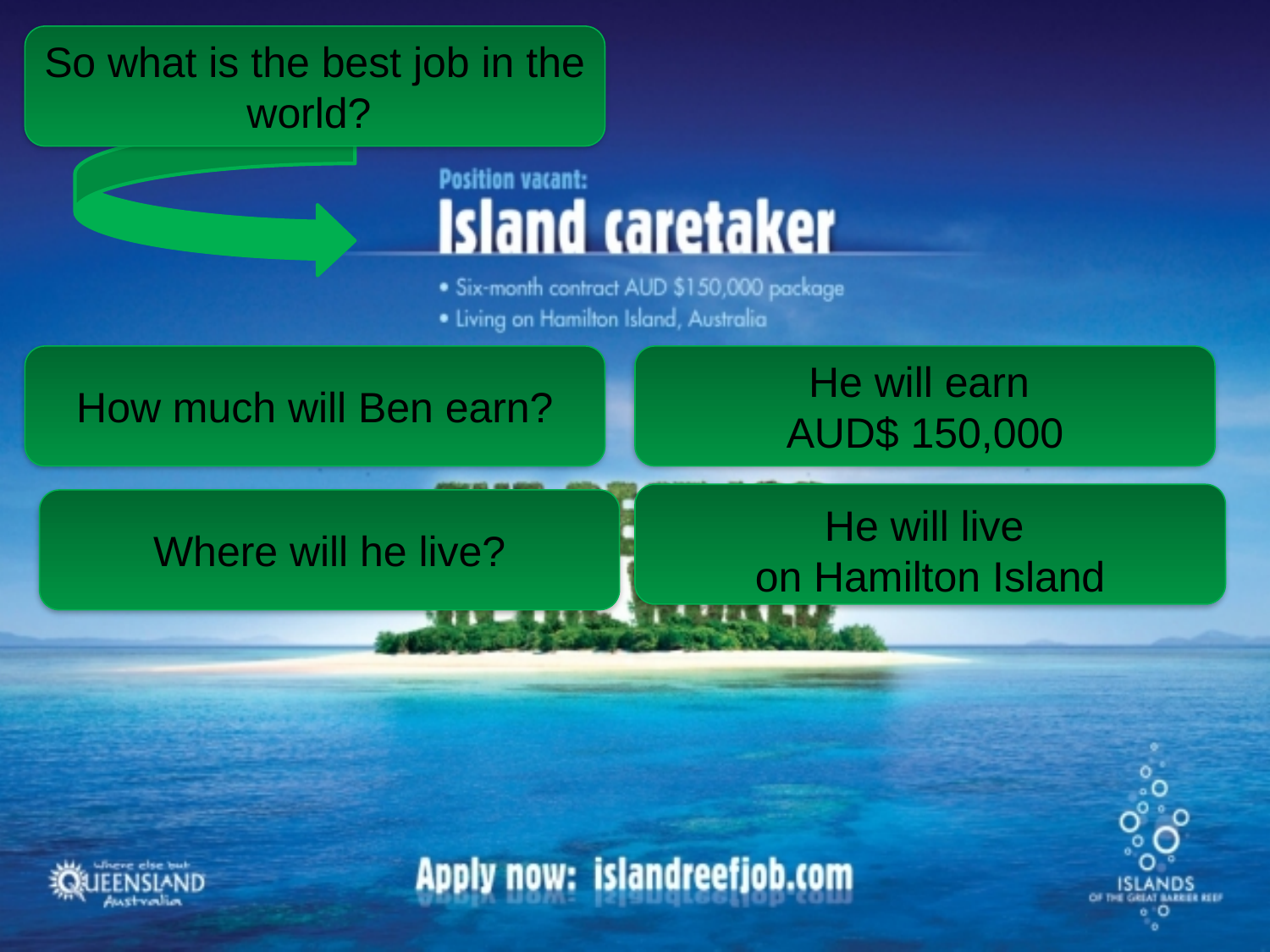

So what is the best job in the world?

How much will Ben earn?
He will earn
AUD$ 150,000

He will live
on Hamilton Island

Where will he live?